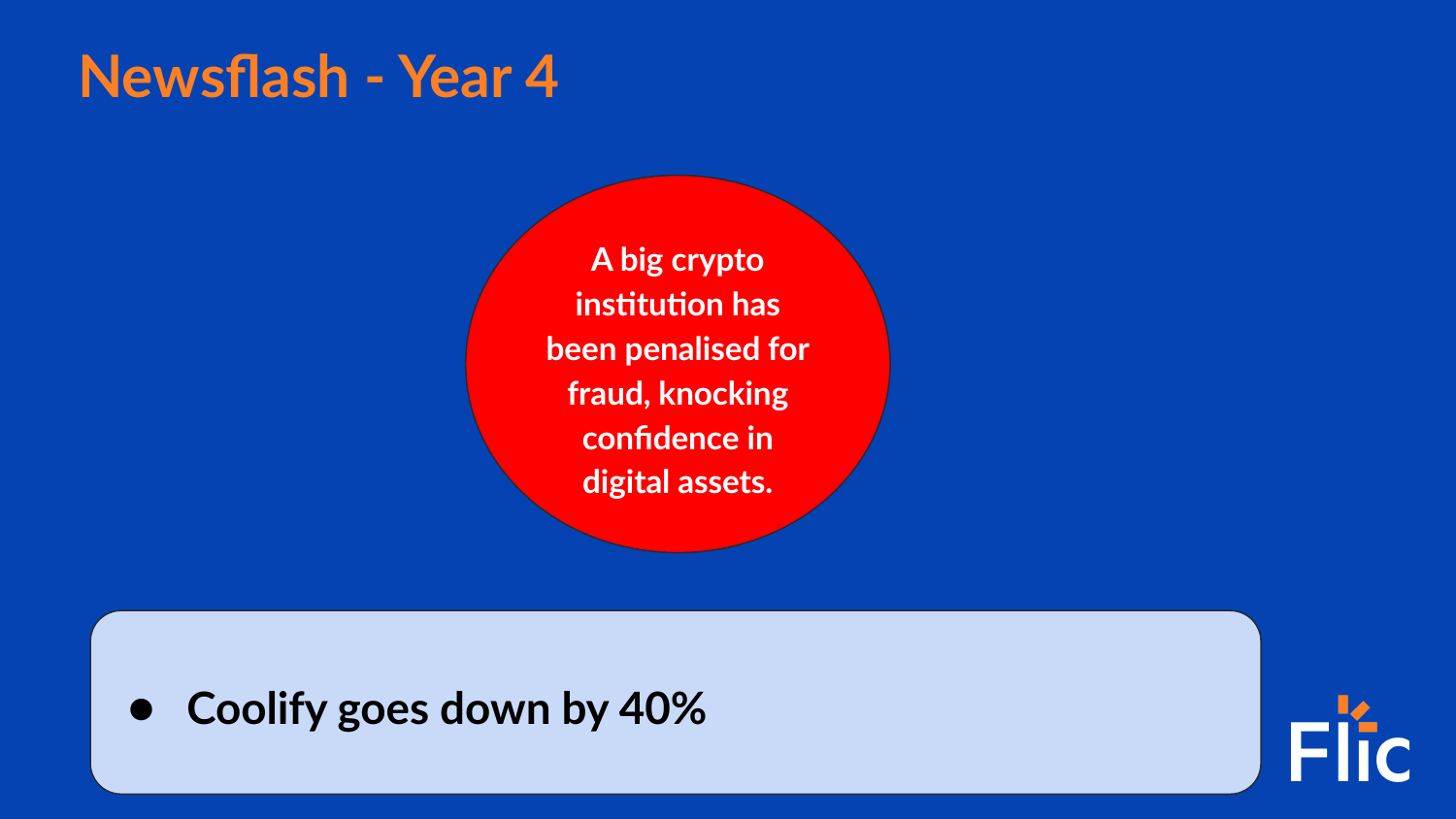

Newsflash - Year 4

A big crypto institution has been penalised for fraud, knocking confidence in digital assets.

Coolify goes down by 40%